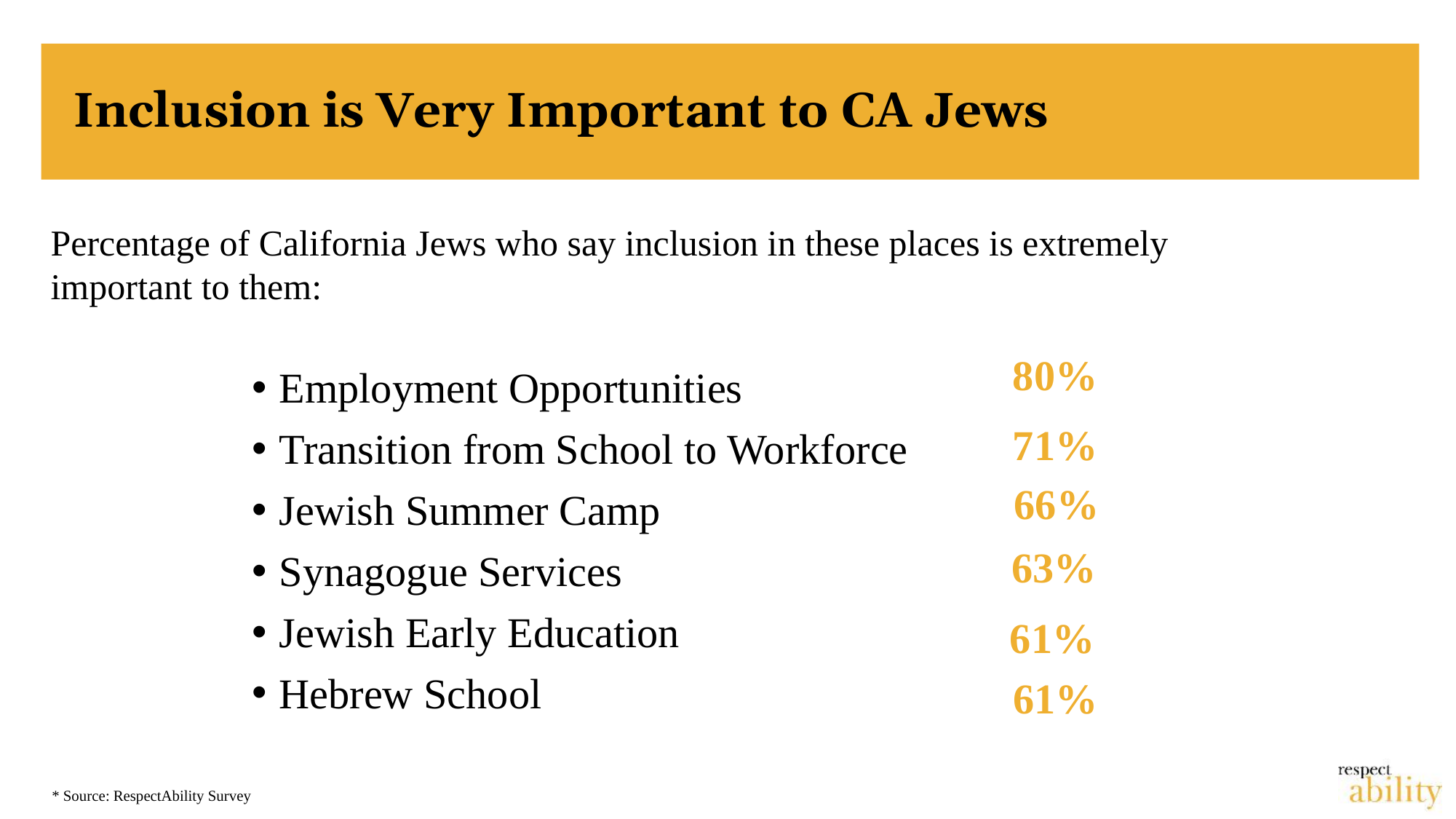

# Inclusion is Very Important to CA Jews
Percentage of California Jews who say inclusion in these places is extremely important to them:
80%
Employment Opportunities
Transition from School to Workforce
Jewish Summer Camp
Synagogue Services
Jewish Early Education
Hebrew School
71%
66%
63%
61%
61%
* Source: RespectAbility Survey